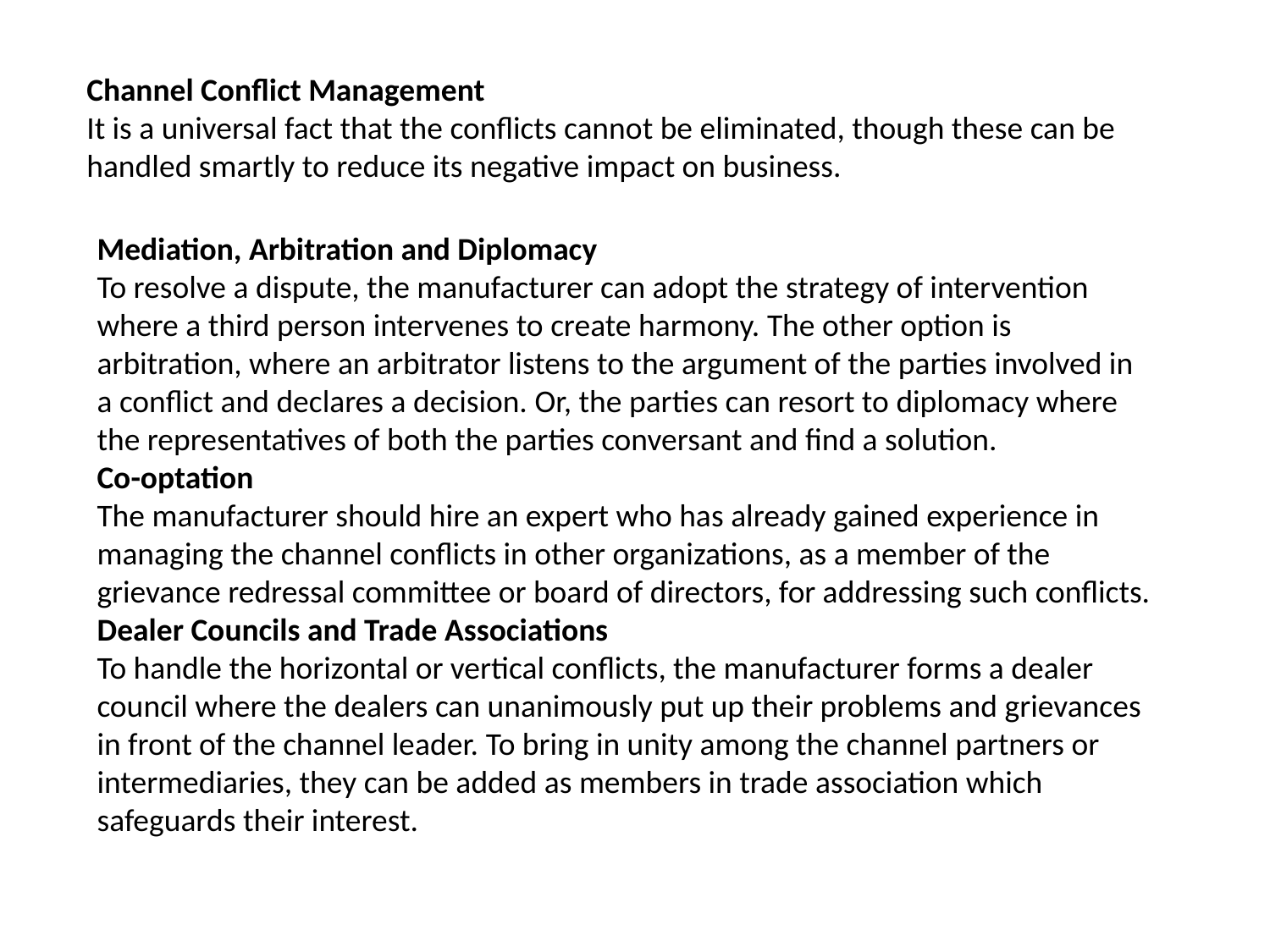

Channel Conflict Management
It is a universal fact that the conflicts cannot be eliminated, though these can be handled smartly to reduce its negative impact on business.
Mediation, Arbitration and Diplomacy
To resolve a dispute, the manufacturer can adopt the strategy of intervention where a third person intervenes to create harmony. The other option is arbitration, where an arbitrator listens to the argument of the parties involved in a conflict and declares a decision. Or, the parties can resort to diplomacy where the representatives of both the parties conversant and find a solution.
Co-optation
The manufacturer should hire an expert who has already gained experience in managing the channel conflicts in other organizations, as a member of the grievance redressal committee or board of directors, for addressing such conflicts.
Dealer Councils and Trade Associations
To handle the horizontal or vertical conflicts, the manufacturer forms a dealer council where the dealers can unanimously put up their problems and grievances in front of the channel leader. To bring in unity among the channel partners or intermediaries, they can be added as members in trade association which safeguards their interest.